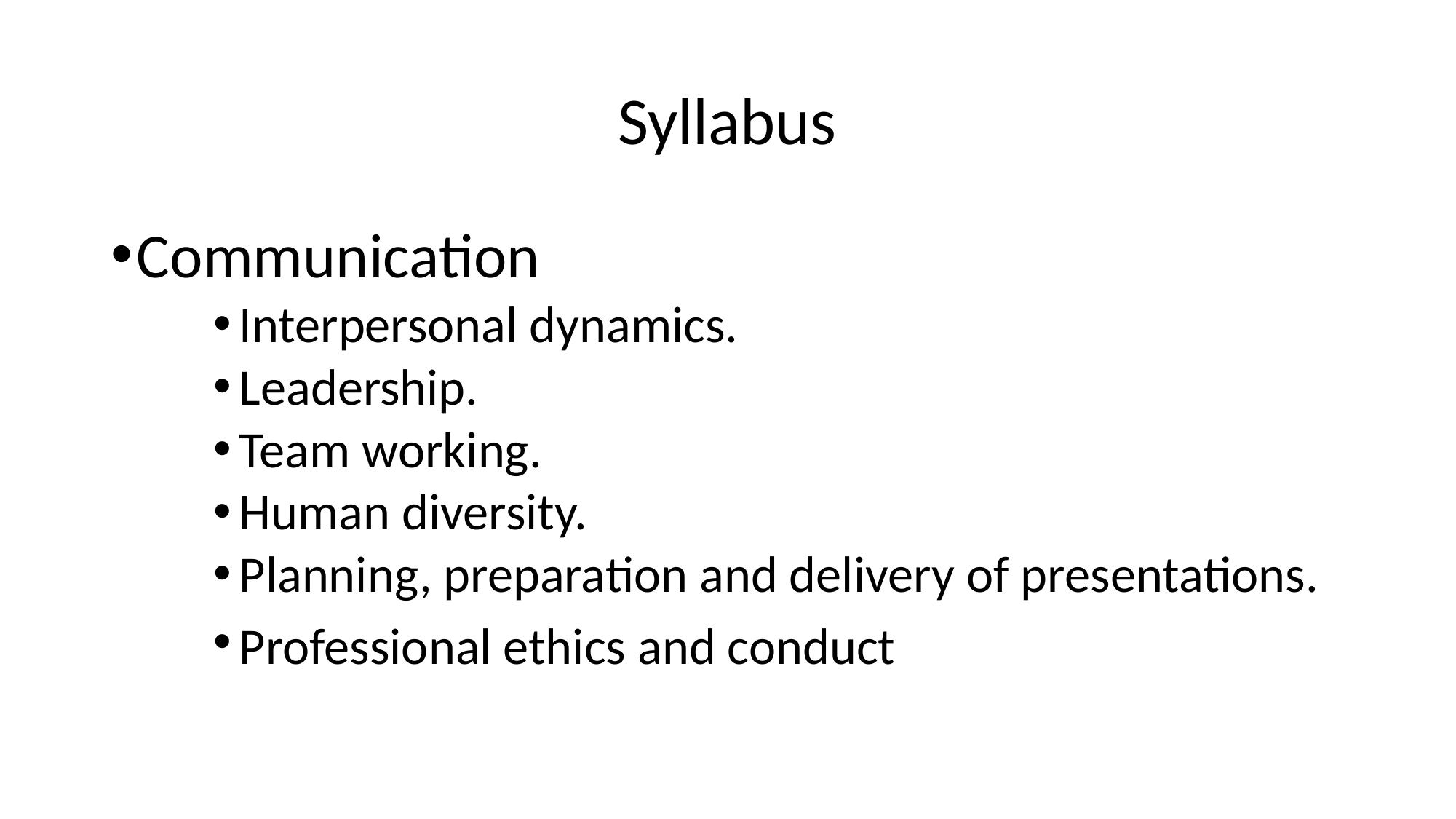

# Syllabus
Communication
Interpersonal dynamics.
Leadership.
Team working.
Human diversity.
Planning, preparation and delivery of presentations.
Professional ethics and conduct